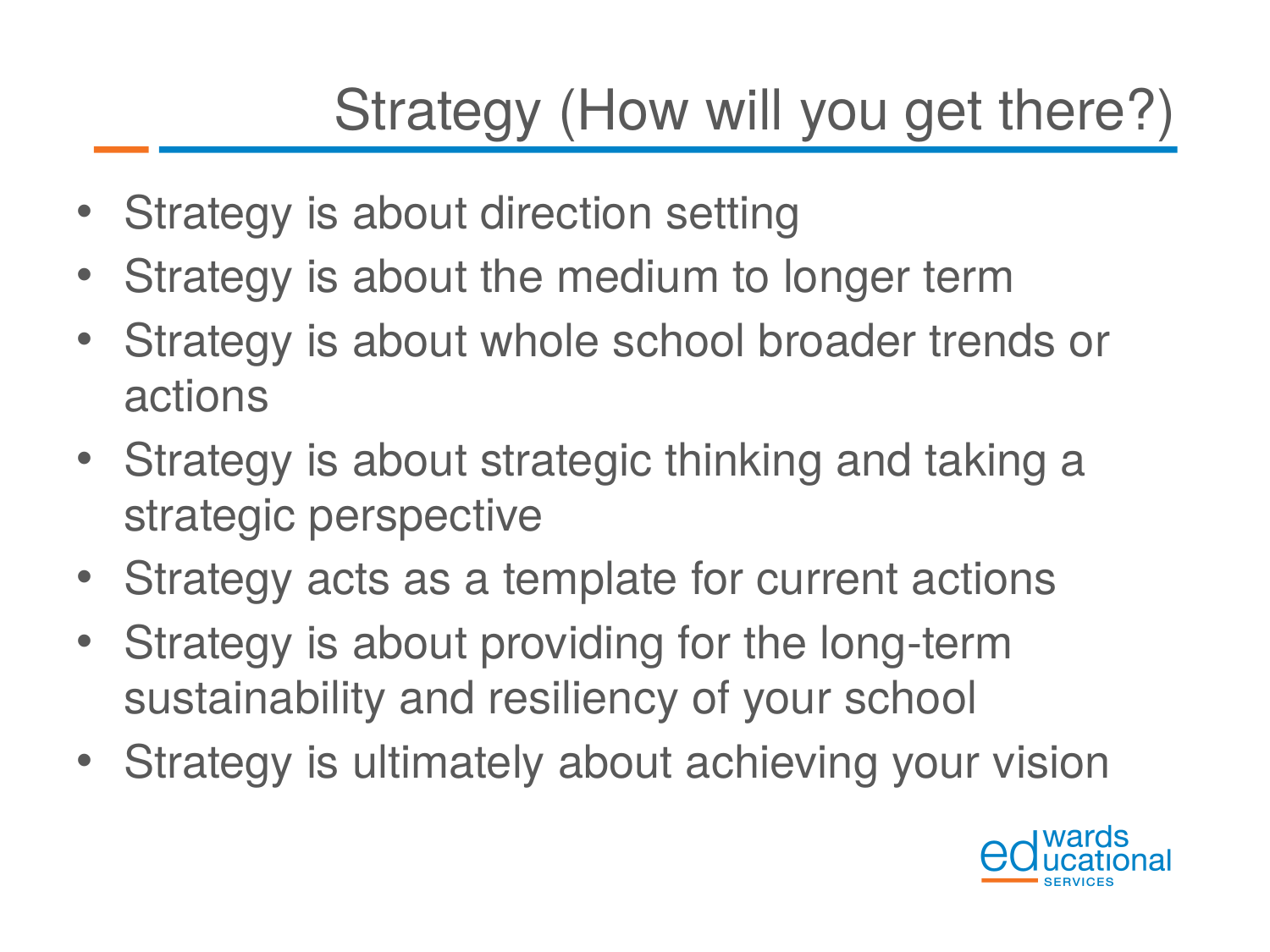

# Strategy (How will you get there?)
Strategy is about direction setting
Strategy is about the medium to longer term
Strategy is about whole school broader trends or actions
Strategy is about strategic thinking and taking a strategic perspective
Strategy acts as a template for current actions
Strategy is about providing for the long-term sustainability and resiliency of your school
Strategy is ultimately about achieving your vision